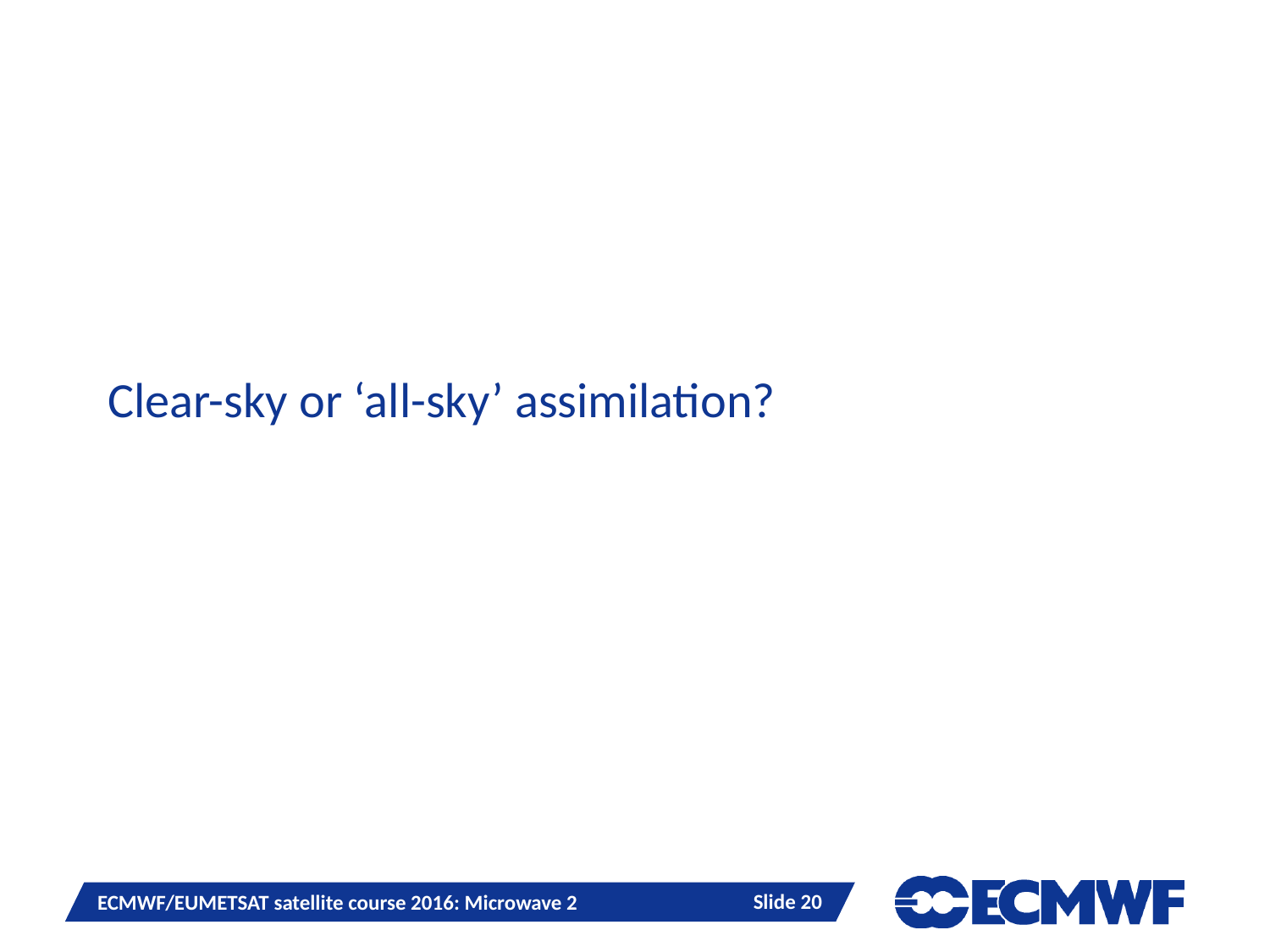

# Clear-sky or ‘all-sky’ assimilation?

Slide 20
ECMWF/EUMETSAT satellite course 2016: Microwave 2